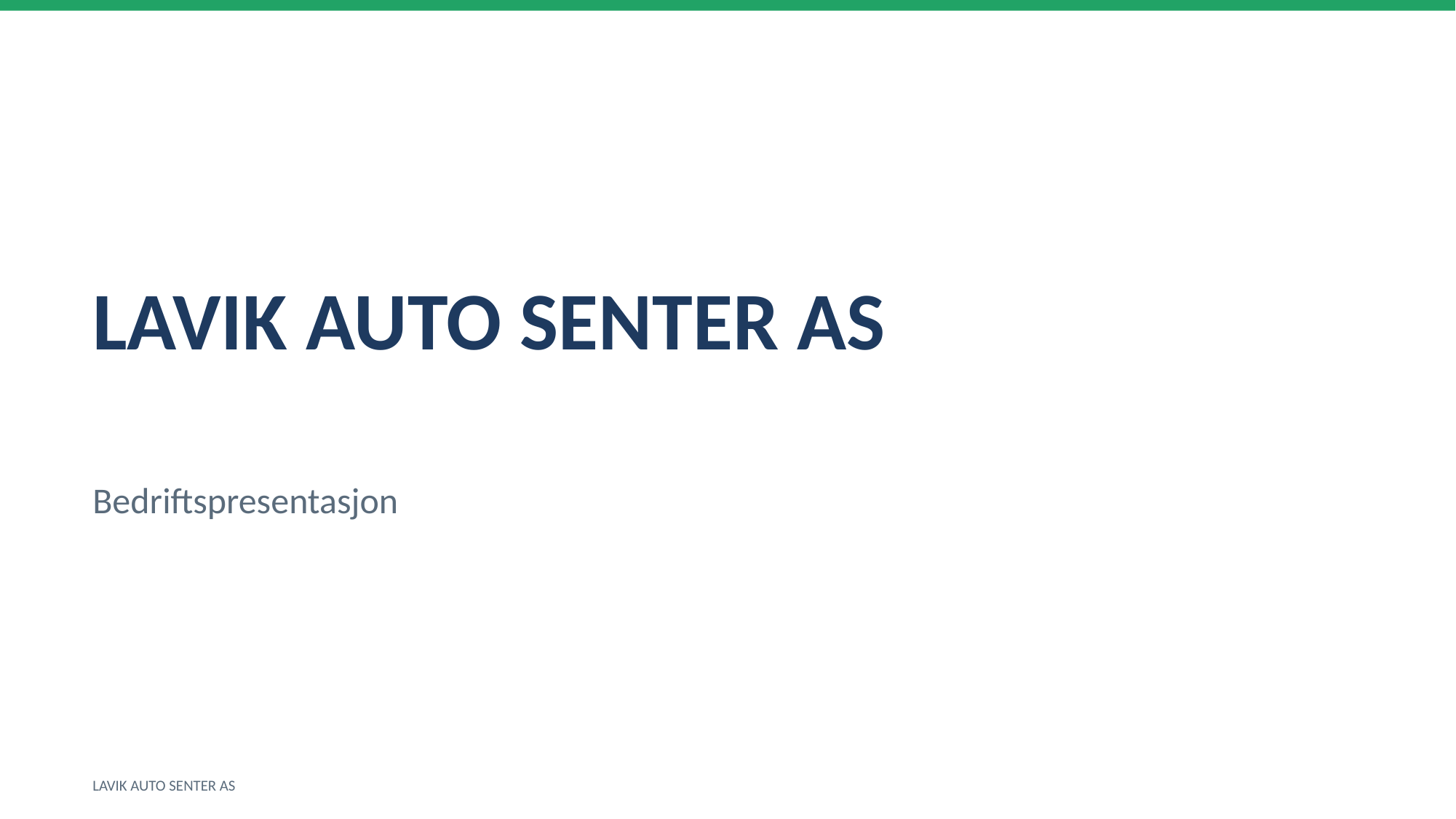

LAVIK AUTO SENTER AS
Bedriftspresentasjon
LAVIK AUTO SENTER AS